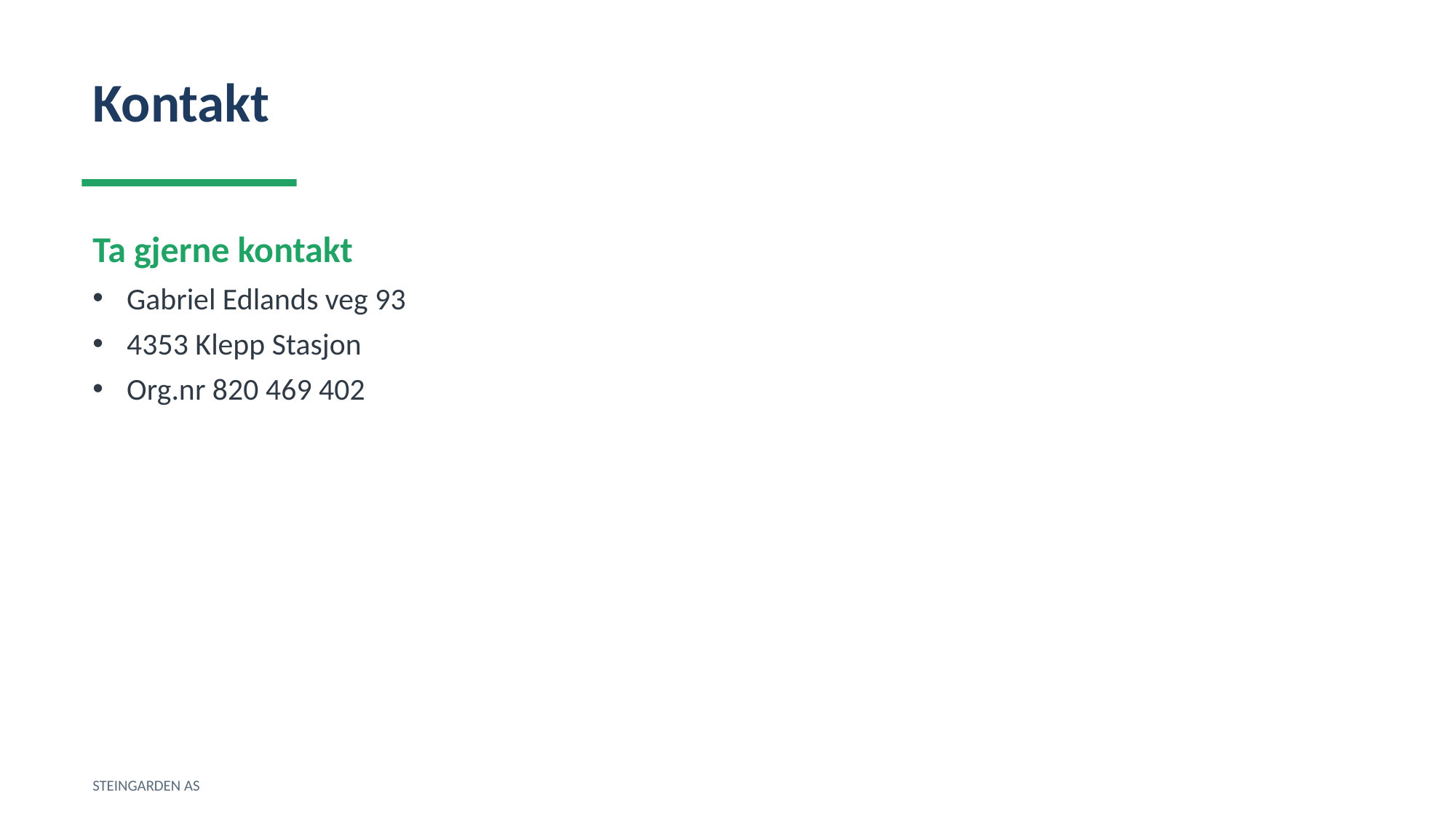

Kontakt

Ta gjerne kontakt
Gabriel Edlands veg 93
4353 Klepp Stasjon
Org.nr 820 469 402
STEINGARDEN AS